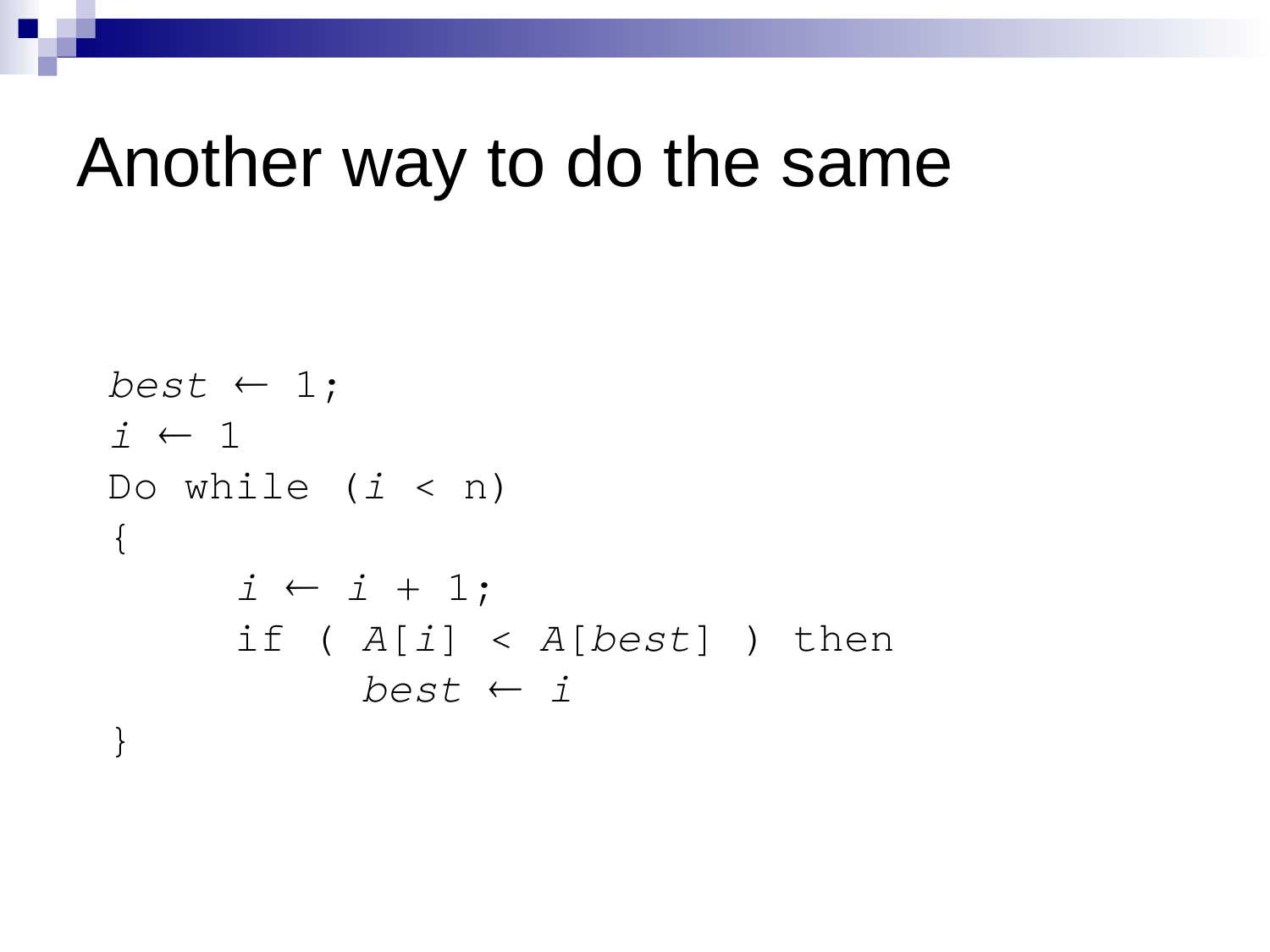

# Another way to do the same
best ← 1;
i ← 1
Do while (i < n)
{
	i ← i + 1;
	if ( A[i] < A[best] ) then
		best ← i
}